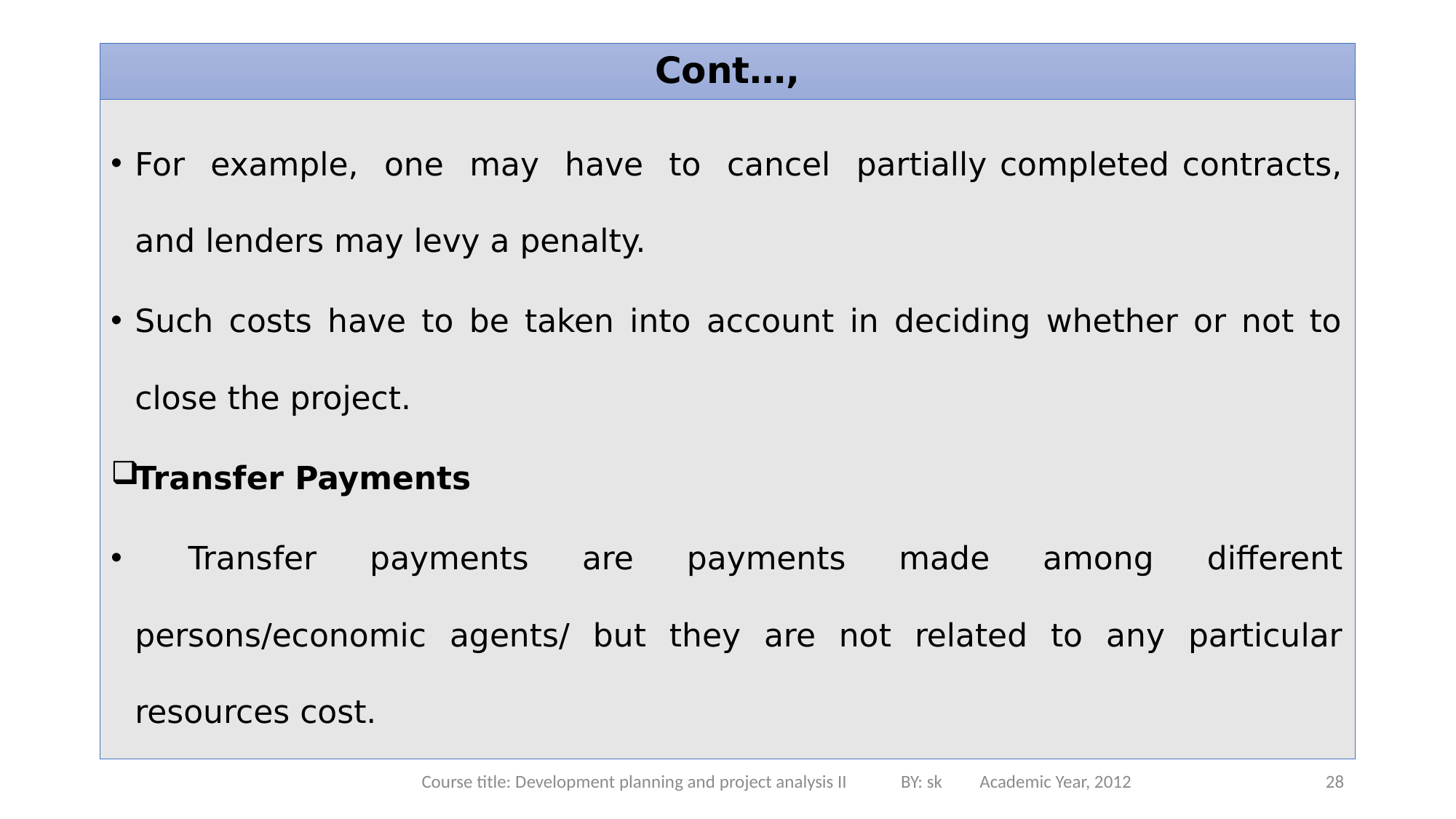

# Cont…,
For  example,  one  may  have  to  cancel  partially completed contracts, and lenders may levy a penalty.
Such costs have to be taken into account in deciding whether or not to close the project.
Transfer Payments
 Transfer payments are payments made among different persons/economic agents/ but they are not related to any particular resources cost.

Course title: Development planning and project analysis II             BY: sk         Academic Year, 2012
28